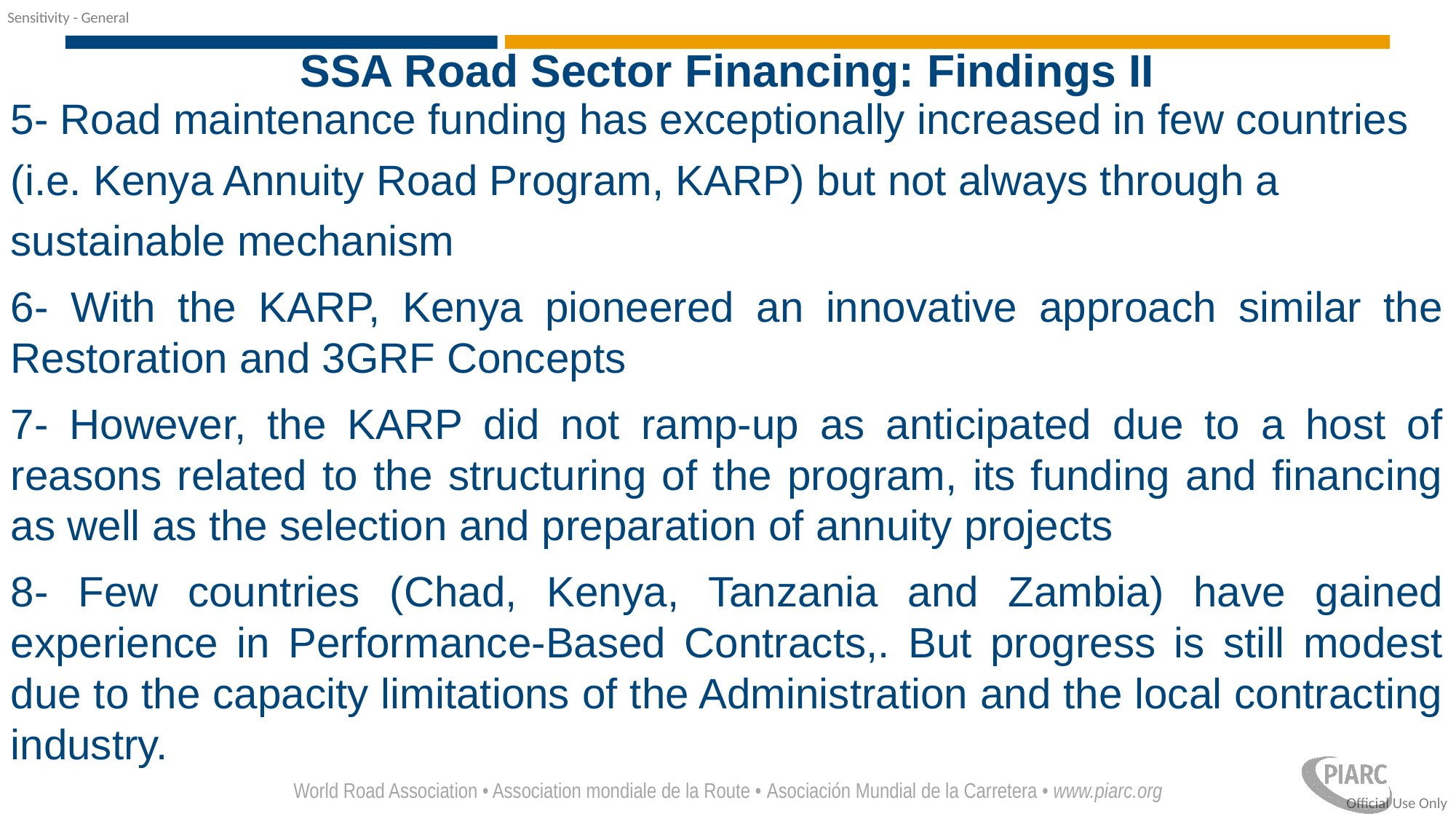

6
# SSA Road Sector Financing: Findings II
5- Road maintenance funding has exceptionally increased in few countries  (i.e. Kenya Annuity Road Program, KARP) but not always through a sustainable mechanism
6- With the KARP, Kenya pioneered an innovative approach similar the Restoration and 3GRF Concepts
7- However, the KARP did not ramp-up as anticipated due to a host of reasons related to the structuring of the program, its funding and financing as well as the selection and preparation of annuity projects
8- Few countries (Chad, Kenya, Tanzania and Zambia) have gained experience in Performance-Based Contracts,. But progress is still modest due to the capacity limitations of the Administration and the local contracting industry.